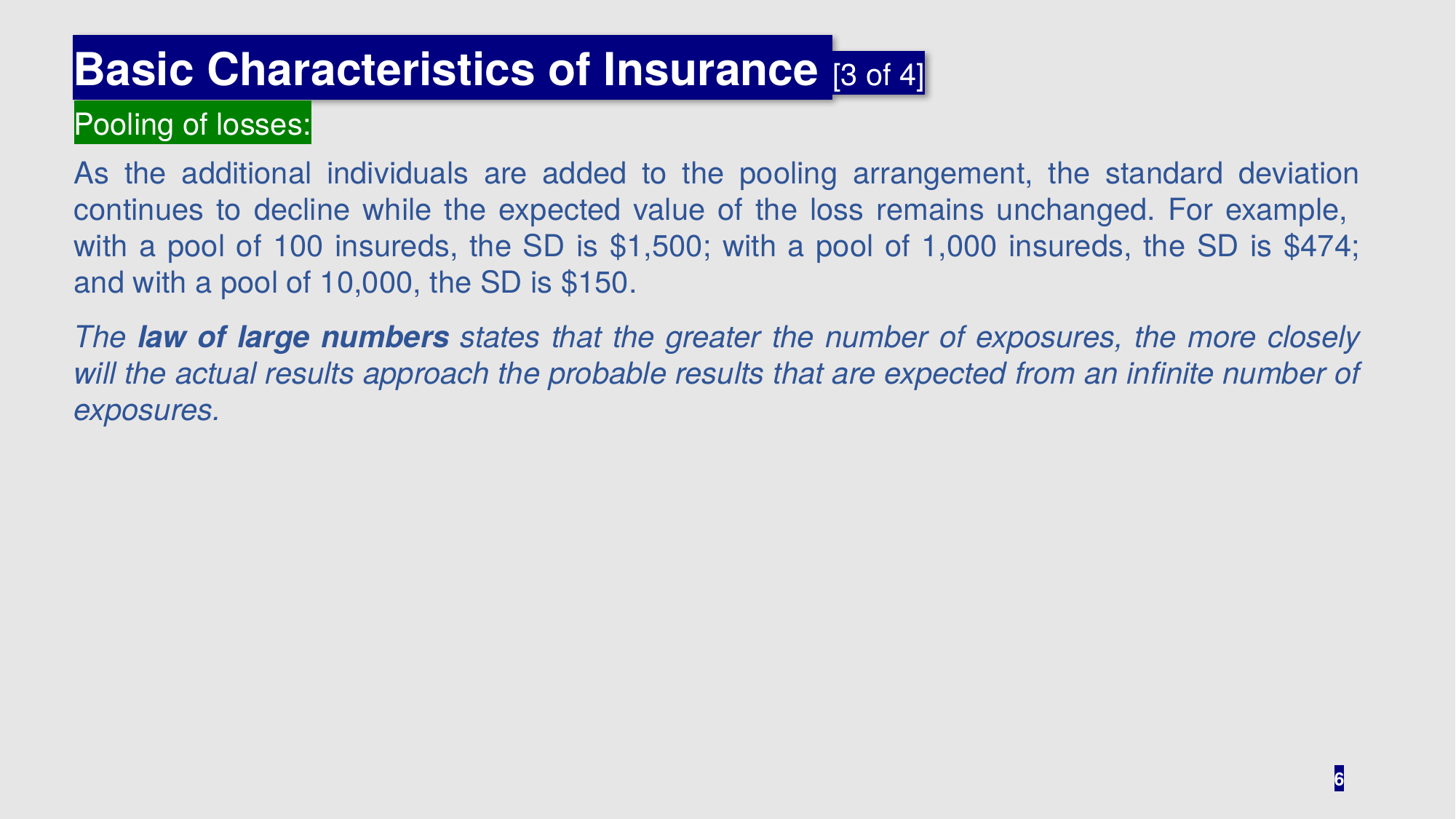

Basic Characteristics of Insurance [3 of 4]
Pooling of losses:
As the additional individuals are added to the pooling arrangement, the standard deviation continues to decline while the expected value of the loss remains unchanged. For example,  with a pool of 100 insureds, the SD is $1,500; with a pool of 1,000 insureds, the SD is $474; and with a pool of 10,000, the SD is $150.

The law of large numbers states that the greater the number of exposures, the more closely will the actual results approach the probable results that are expected from an infinite number of exposures.
6